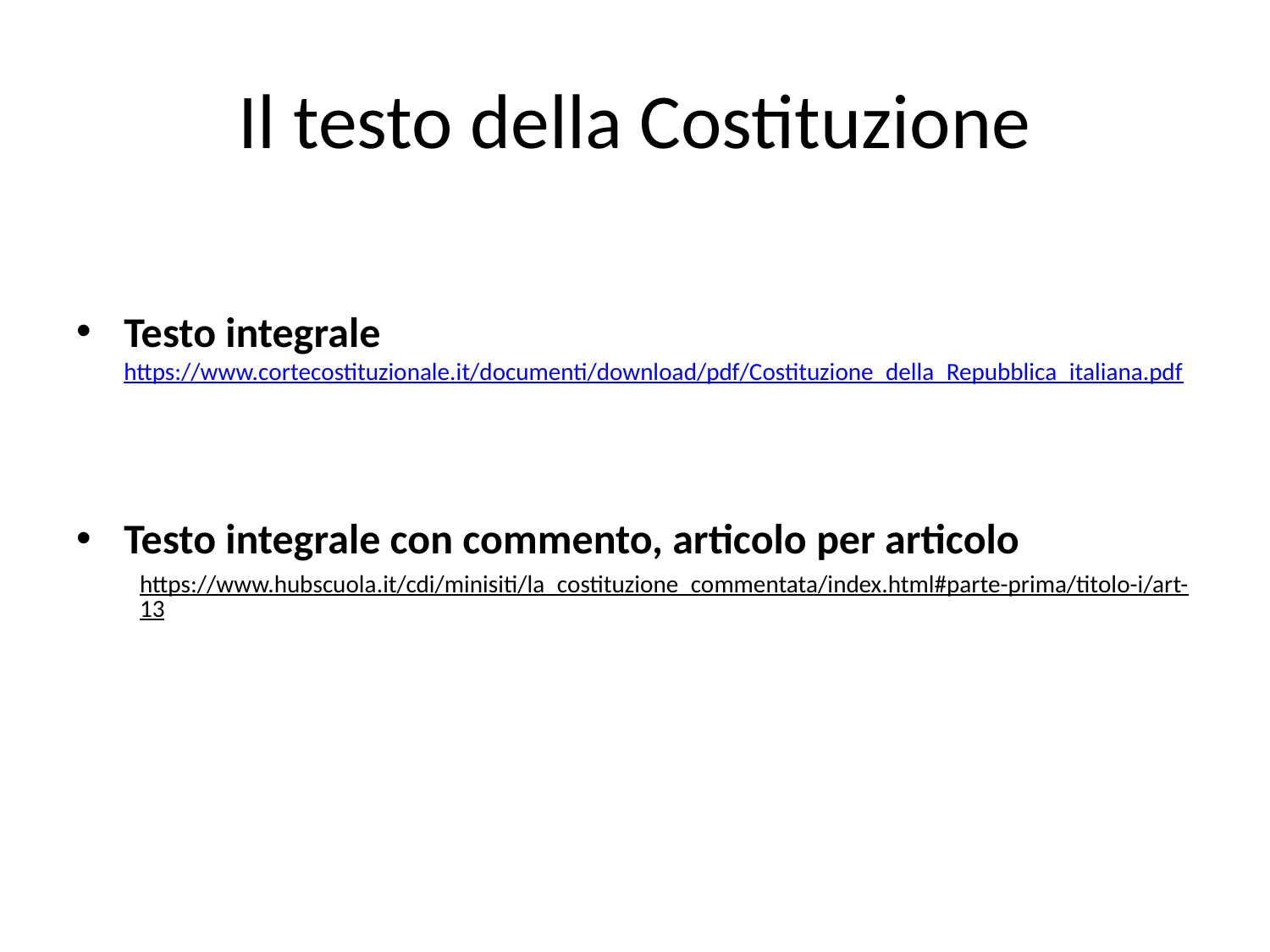

# Il testo della Costituzione

Testo integrale https://www.cortecostituzionale.it/documenti/download/pdf/Costituzione_della_Repubblica_italiana.pdf

Testo integrale con commento, articolo per articolo
https://www.hubscuola.it/cdi/minisiti/la_costituzione_commentata/index.html#parte-prima/titolo-i/art-13